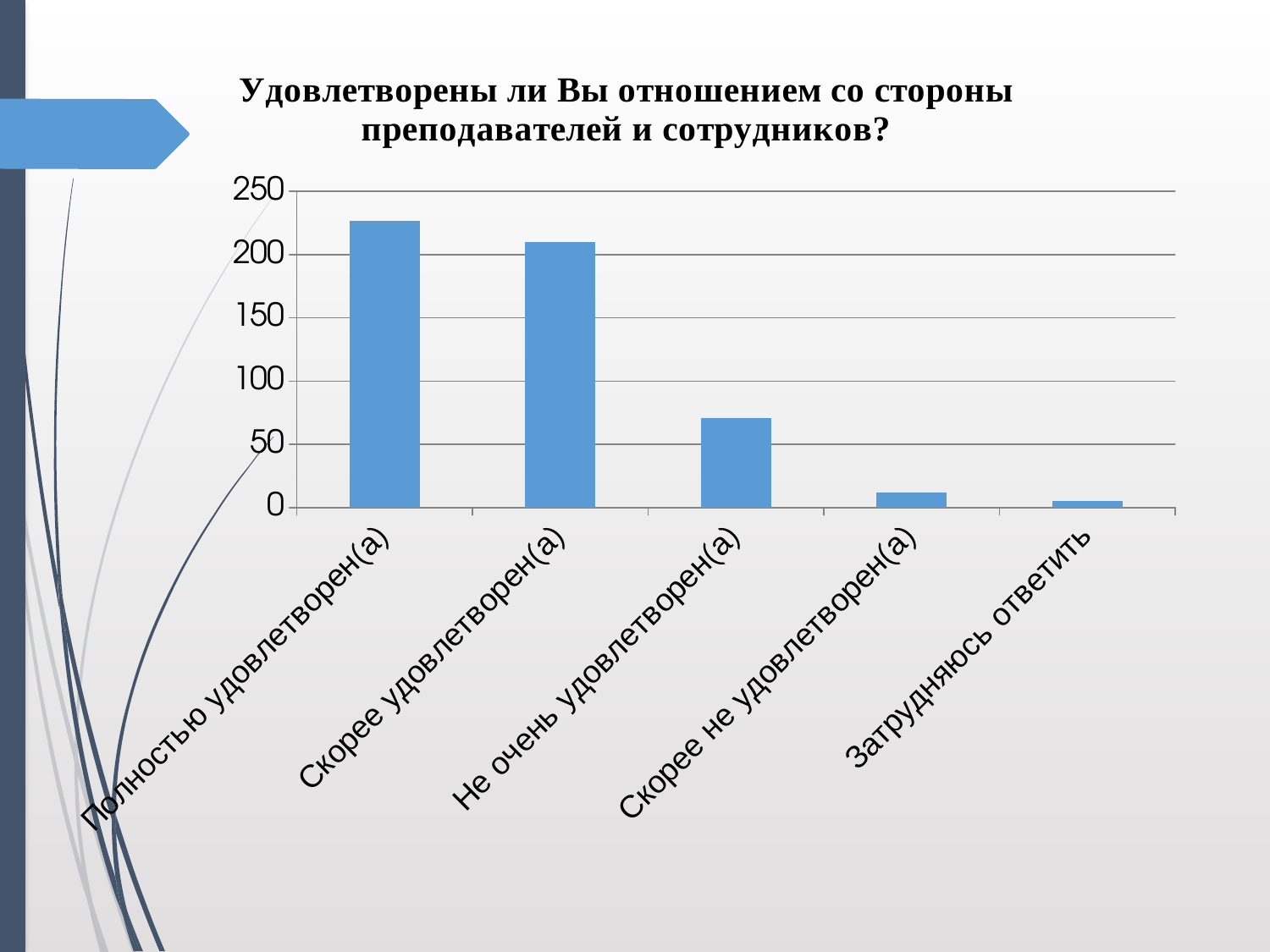

### Chart: Удовлетворены ли Вы отношением со стороны преподавателей и сотрудников?

| Category | Удовлетворены ли Вы отношениями в студенческом коллективе? |
|---|---|
| Полностью удовлетворен(а) | 227.0 |
| Скорее удовлетворен(а) | 210.0 |
| Не очень удовлетворен(а) | 71.0 |
| Скорее не удовлетворен(а) | 12.0 |
| Затрудняюсь ответить | 5.0 |